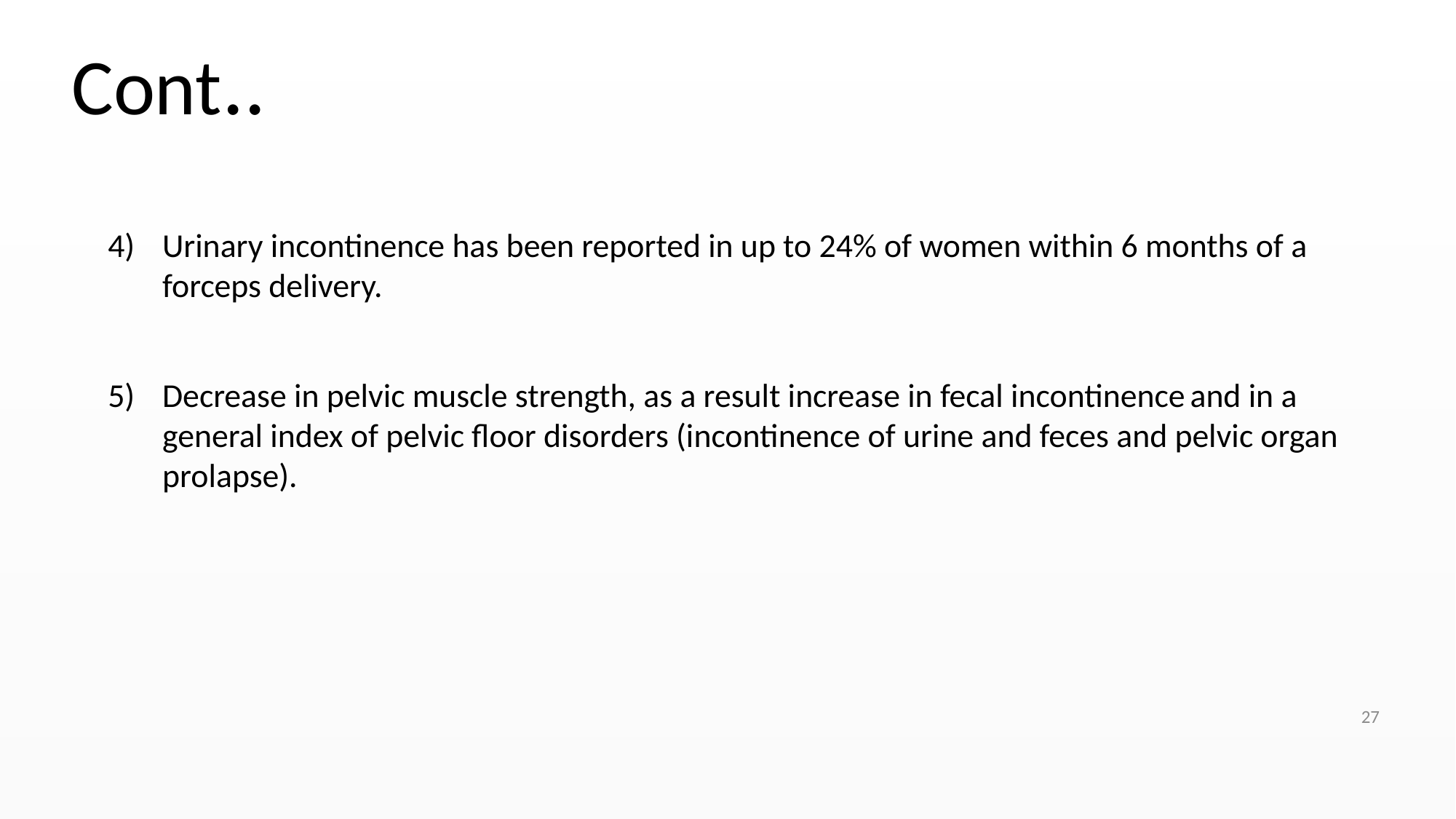

# Cont..
Urinary incontinence has been reported in up to 24% of women within 6 months of a forceps delivery.

Decrease in pelvic muscle strength, as a result increase in fecal incontinence and in a general index of pelvic floor disorders (incontinence of urine and feces and pelvic organ prolapse).
27